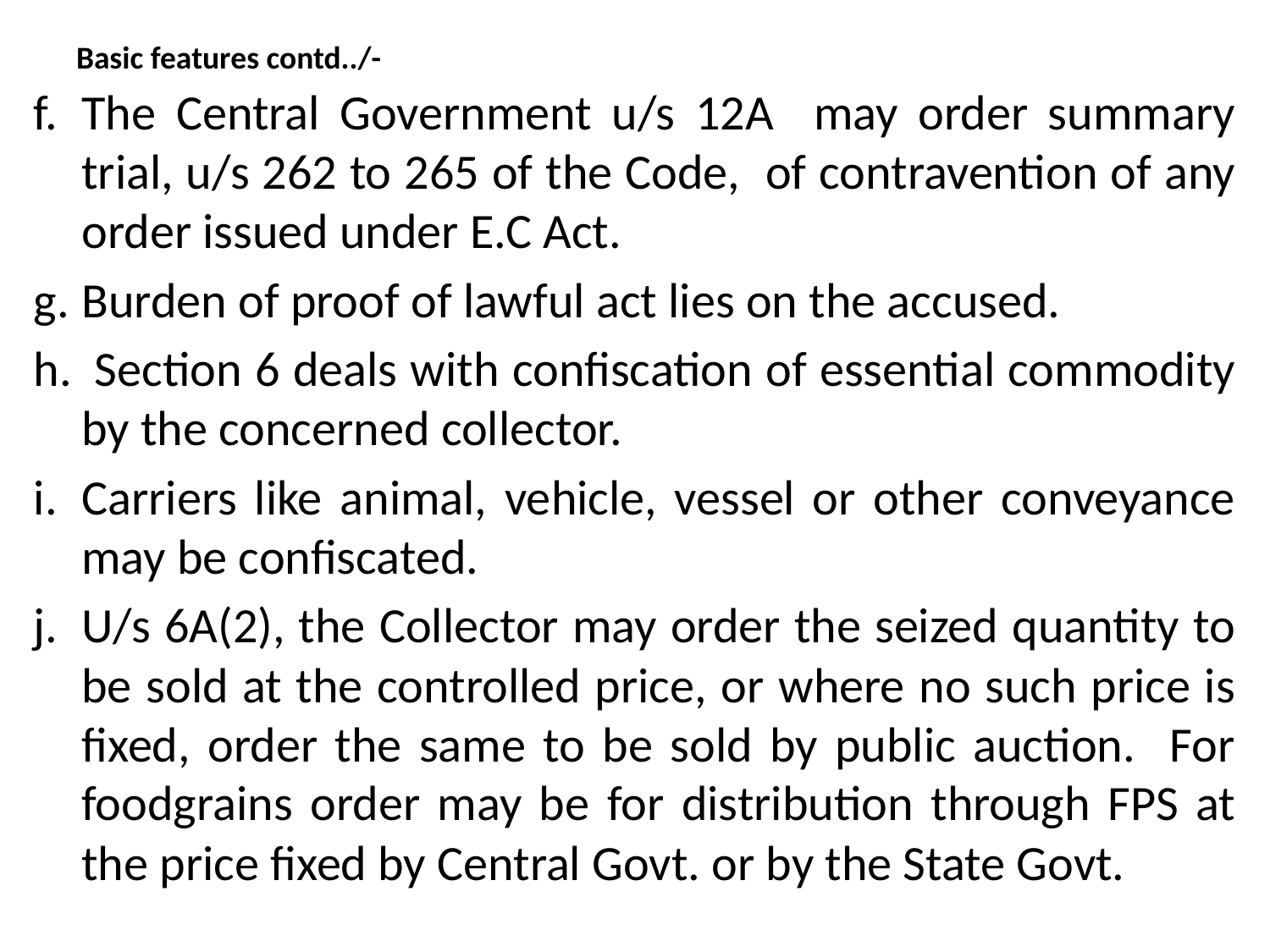

# Basic features contd../-
The Central Government u/s 12A  may order summary trial, u/s 262 to 265 of the Code,  of contravention of any order issued under E.C Act.
Burden of proof of lawful act lies on the accused.
 Section 6 deals with confiscation of essential commodity by the concerned collector.
Carriers like animal, vehicle, vessel or other conveyance may be confiscated.
U/s 6A(2), the Collector may order the seized quantity to be sold at the controlled price, or where no such price is fixed, order the same to be sold by public auction.  For foodgrains order may be for distribution through FPS at the price fixed by Central Govt. or by the State Govt.